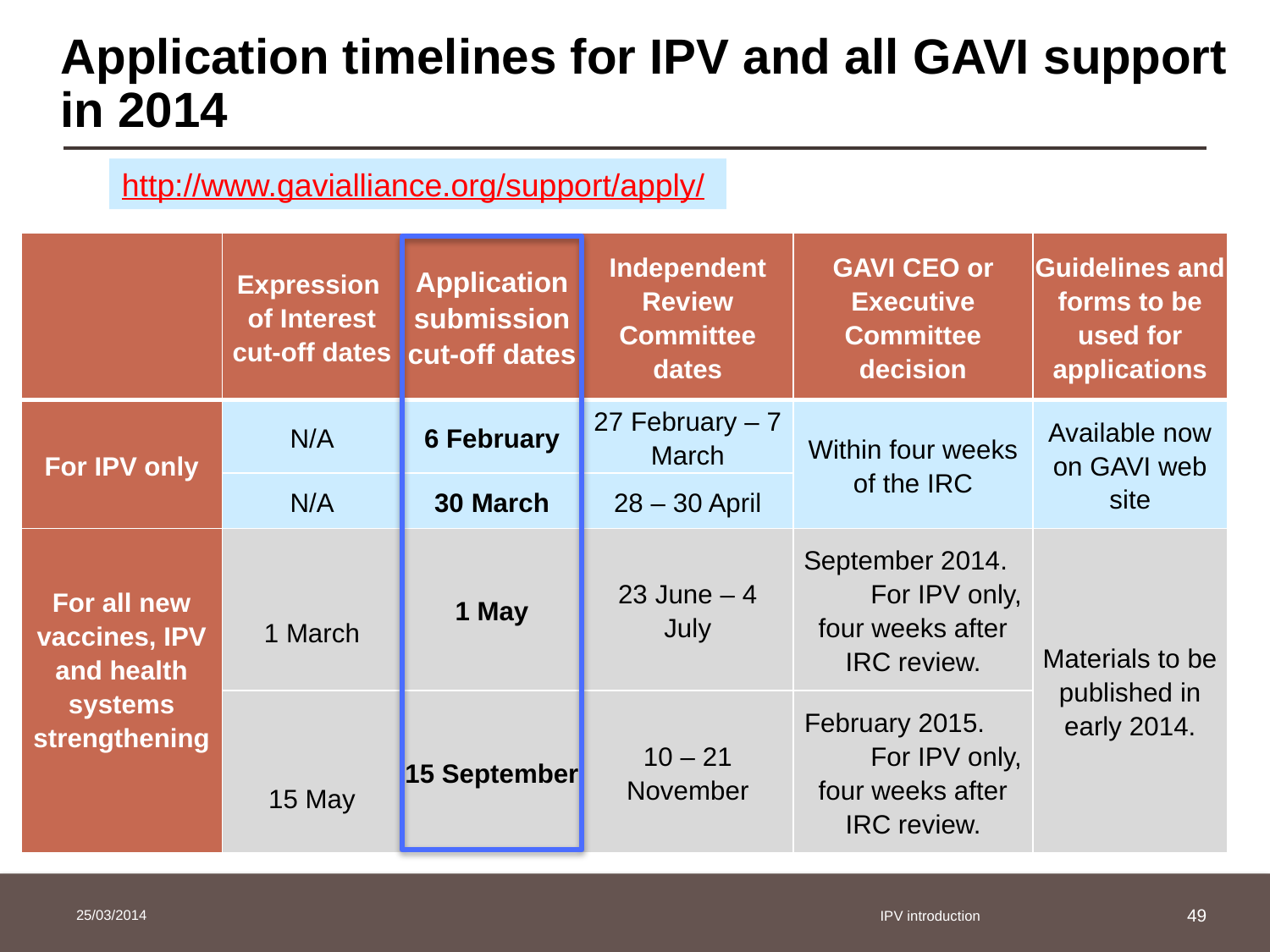

# Application timelines for IPV and all GAVI support in 2014
http://www.gavialliance.org/support/apply/
|  | Expression of Interest cut-off dates | Application submission cut-off dates | Independent Review Committee dates | GAVI CEO or Executive Committee decision | Guidelines and forms to be used for applications |
| --- | --- | --- | --- | --- | --- |
| For IPV only | N/A | 6 February | 27 February – 7 March | Within four weeks of the IRC | Available now on GAVI web site |
|  | N/A | 30 March | 28 – 30 April |  |  |
| For all new vaccines, IPV and health systems strengthening | 1 March | 1 May | 23 June – 4 July | September 2014. For IPV only, four weeks after IRC review. | Materials to be published in early 2014. |
|  | 15 May | 15 September | 10 – 21 November | February 2015. For IPV only, four weeks after IRC review. |  |

25/03/2014
IPV introduction
49